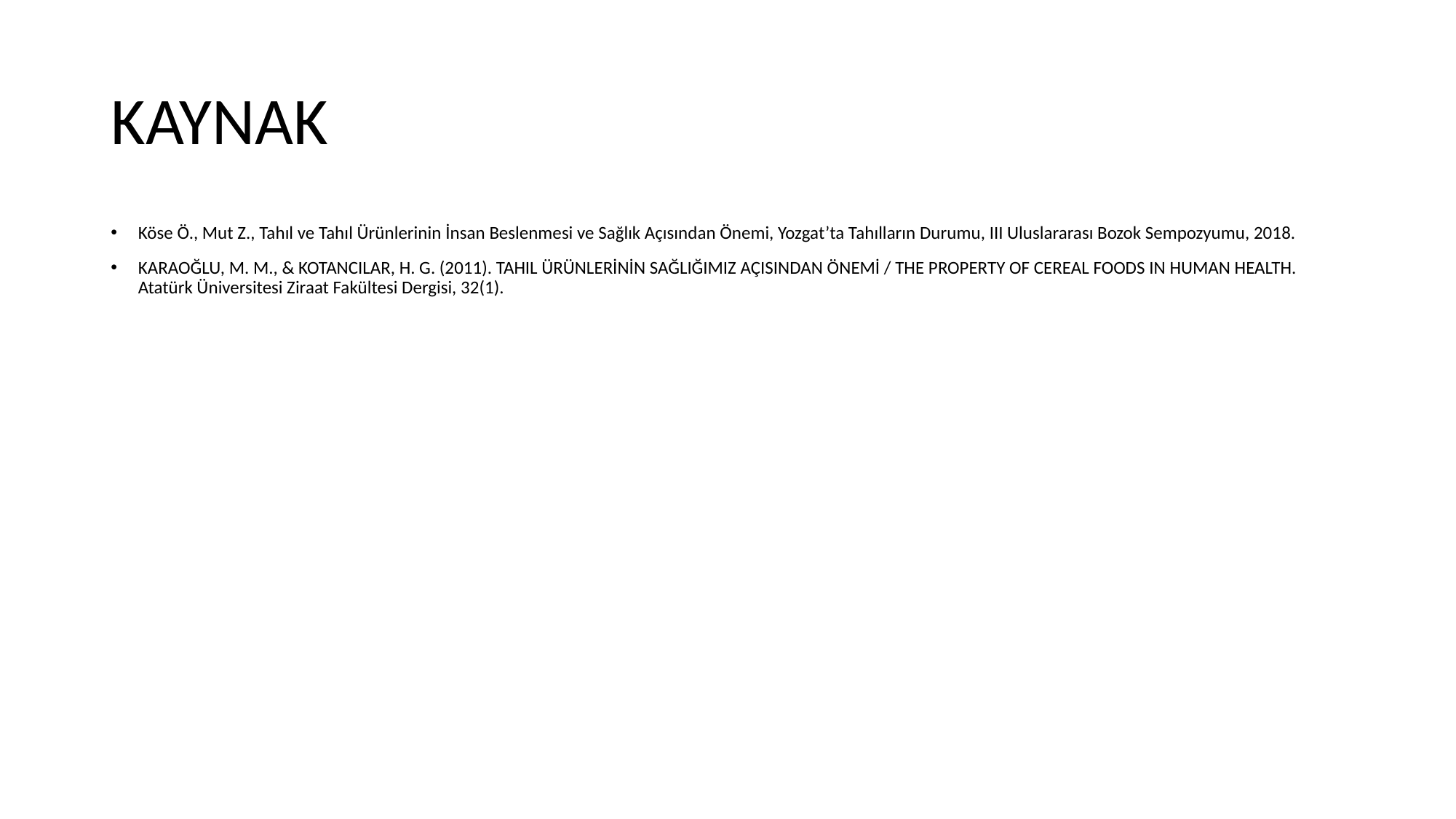

# KAYNAK
Köse Ö., Mut Z., Tahıl ve Tahıl Ürünlerinin İnsan Beslenmesi ve Sağlık Açısından Önemi, Yozgat’ta Tahılların Durumu, III Uluslararası Bozok Sempozyumu, 2018.
KARAOĞLU, M. M., & KOTANCILAR, H. G. (2011). TAHIL ÜRÜNLERİNİN SAĞLIĞIMIZ AÇISINDAN ÖNEMİ / THE PROPERTY OF CEREAL FOODS IN HUMAN HEALTH. Atatürk Üniversitesi Ziraat Fakültesi Dergisi, 32(1).